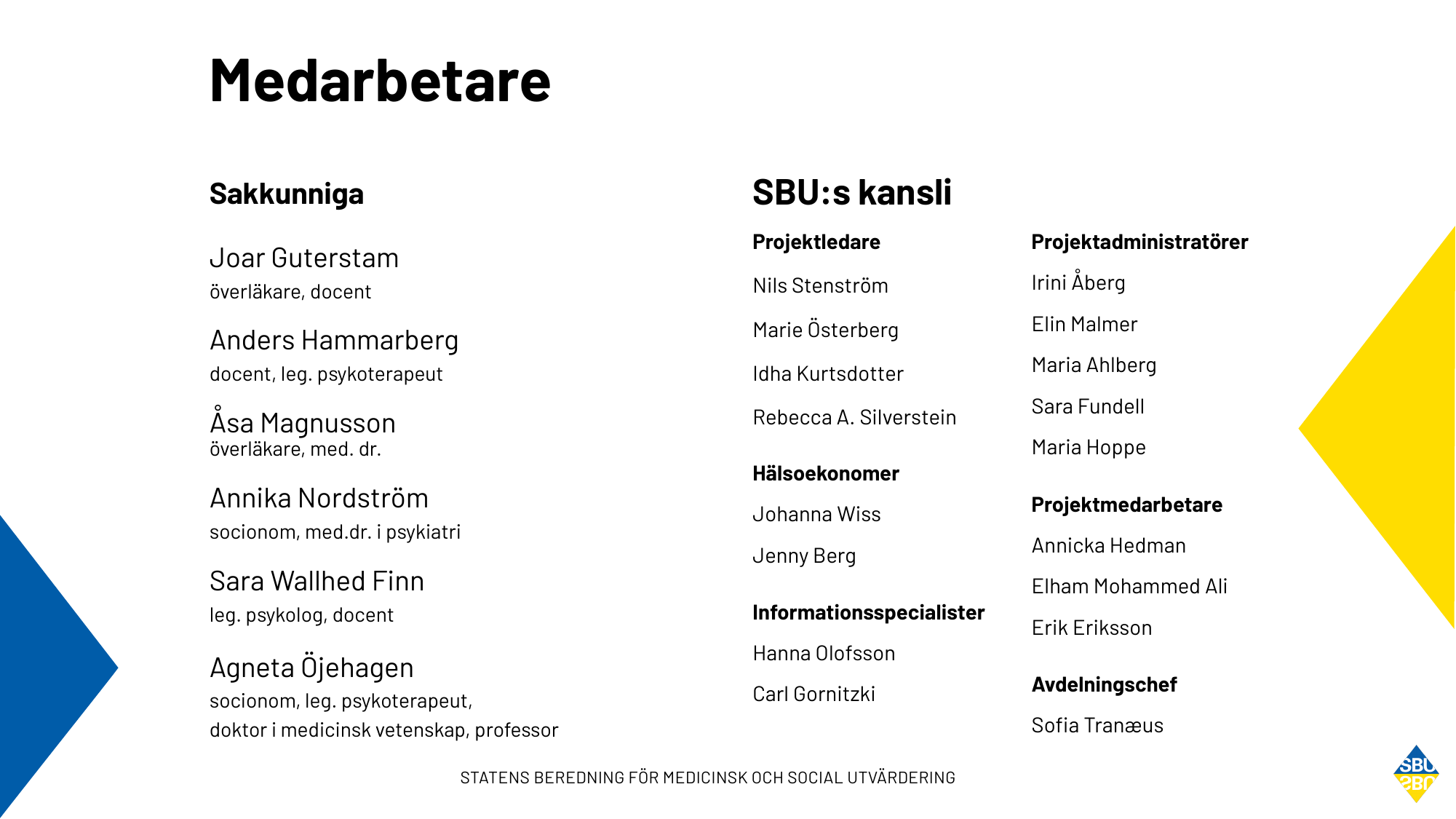

# Medarbetare
SBU:s kansli
Projektledare
Nils Stenström
Marie Österberg
Idha Kurtsdotter
Rebecca A. Silverstein
Hälsoekonomer
Johanna Wiss
Jenny Berg
Informationsspecialister
Hanna Olofsson
Carl Gornitzki
Sakkunniga

Joar Guterstam
överläkare, docent

Anders Hammarberg
docent, leg. psykoterapeut

Åsa Magnusson
överläkare, med. dr.

Annika Nordström
socionom, med.dr. i psykiatri

Sara Wallhed Finn
leg. psykolog, docent

Agneta Öjehagen
socionom, leg. psykoterapeut,
doktor i medicinsk vetenskap, professor

Projektadministratörer
Irini Åberg
Elin Malmer
Maria Ahlberg
Sara Fundell
Maria Hoppe
Projektmedarbetare
Annicka Hedman
Elham Mohammed Ali
Erik Eriksson
Avdelningschef
Sofia Tranæus